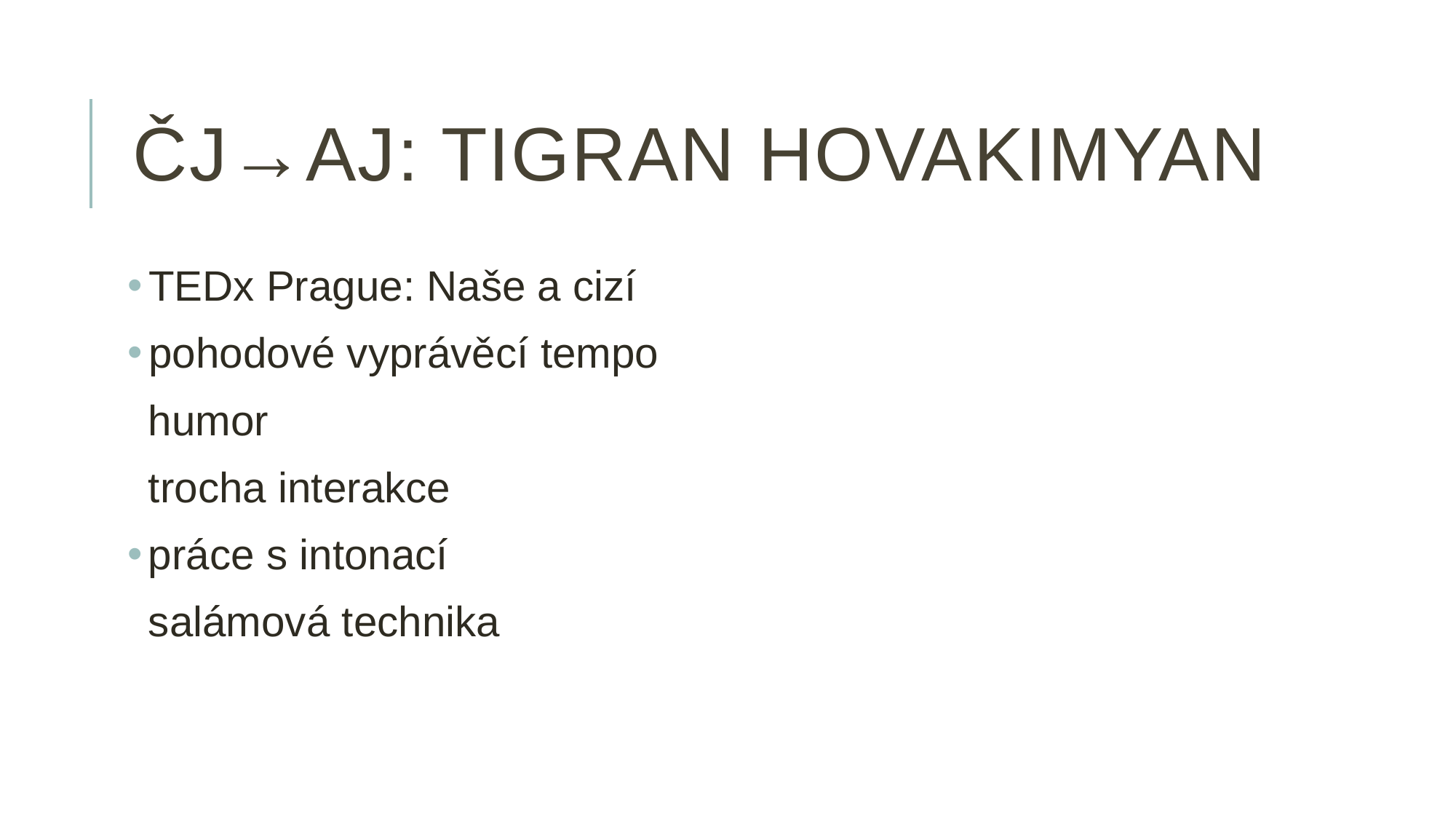

# ČJ→AJ: Tigran Hovakimyan
TEDx Prague: Naše a cizí
pohodové vyprávěcí tempo
humor
trocha interakce
práce s intonací
salámová technika